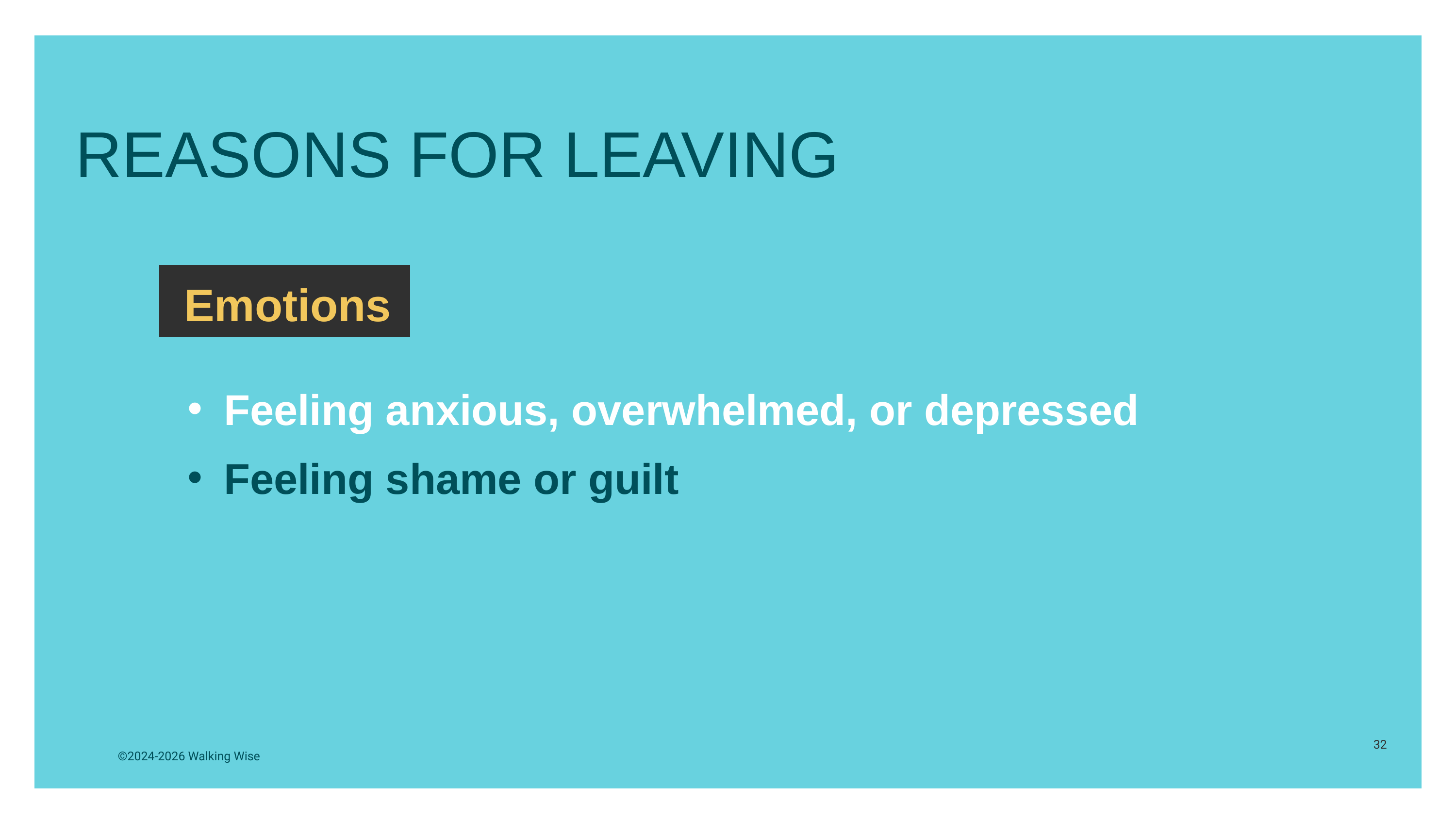

REASONS FOR LEAVING

Emotions
Feeling anxious, overwhelmed, or depressed
Feeling shame or guilt
32
©2024-2026 Walking Wise